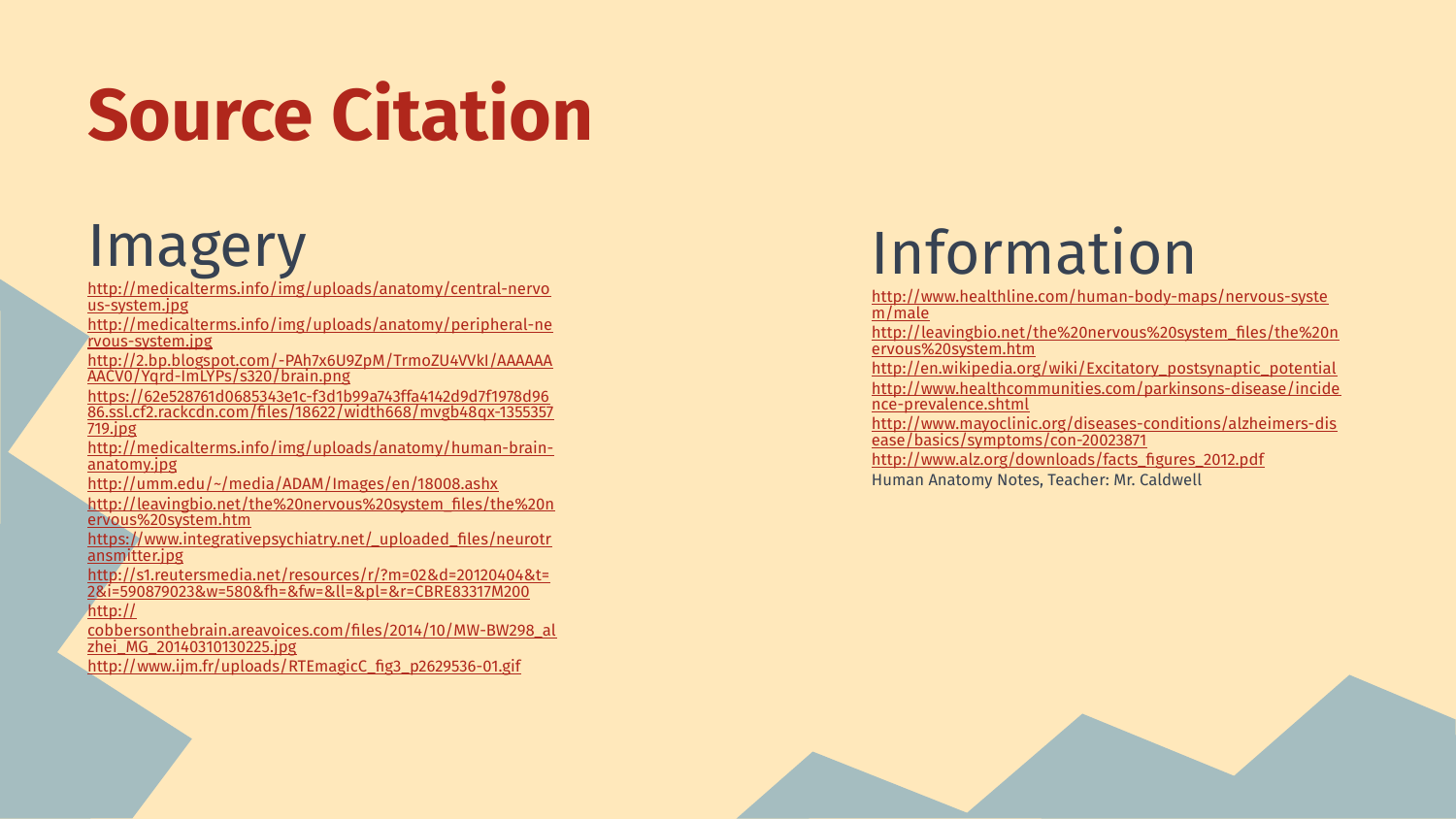

# Source Citation
Imagery
http://medicalterms.info/img/uploads/anatomy/central-nervous-system.jpg
http://medicalterms.info/img/uploads/anatomy/peripheral-nervous-system.jpg
http://2.bp.blogspot.com/-PAh7x6U9ZpM/TrmoZU4VVkI/AAAAAAAACV0/Yqrd-ImLYPs/s320/brain.png
https://62e528761d0685343e1c-f3d1b99a743ffa4142d9d7f1978d9686.ssl.cf2.rackcdn.com/files/18622/width668/mvgb48qx-1355357719.jpg
http://medicalterms.info/img/uploads/anatomy/human-brain-anatomy.jpg
http://umm.edu/~/media/ADAM/Images/en/18008.ashx
http://leavingbio.net/the%20nervous%20system_files/the%20nervous%20system.htm
https://www.integrativepsychiatry.net/_uploaded_files/neurotransmitter.jpg
http://s1.reutersmedia.net/resources/r/?m=02&d=20120404&t=2&i=590879023&w=580&fh=&fw=&ll=&pl=&r=CBRE83317M200
http://cobbersonthebrain.areavoices.com/files/2014/10/MW-BW298_alzhei_MG_20140310130225.jpg
http://www.ijm.fr/uploads/RTEmagicC_fig3_p2629536-01.gif

Information
http://www.healthline.com/human-body-maps/nervous-system/male
http://leavingbio.net/the%20nervous%20system_files/the%20nervous%20system.htm
http://en.wikipedia.org/wiki/Excitatory_postsynaptic_potential
http://www.healthcommunities.com/parkinsons-disease/incidence-prevalence.shtml
http://www.mayoclinic.org/diseases-conditions/alzheimers-disease/basics/symptoms/con-20023871
http://www.alz.org/downloads/facts_figures_2012.pdf
Human Anatomy Notes, Teacher: Mr. Caldwell